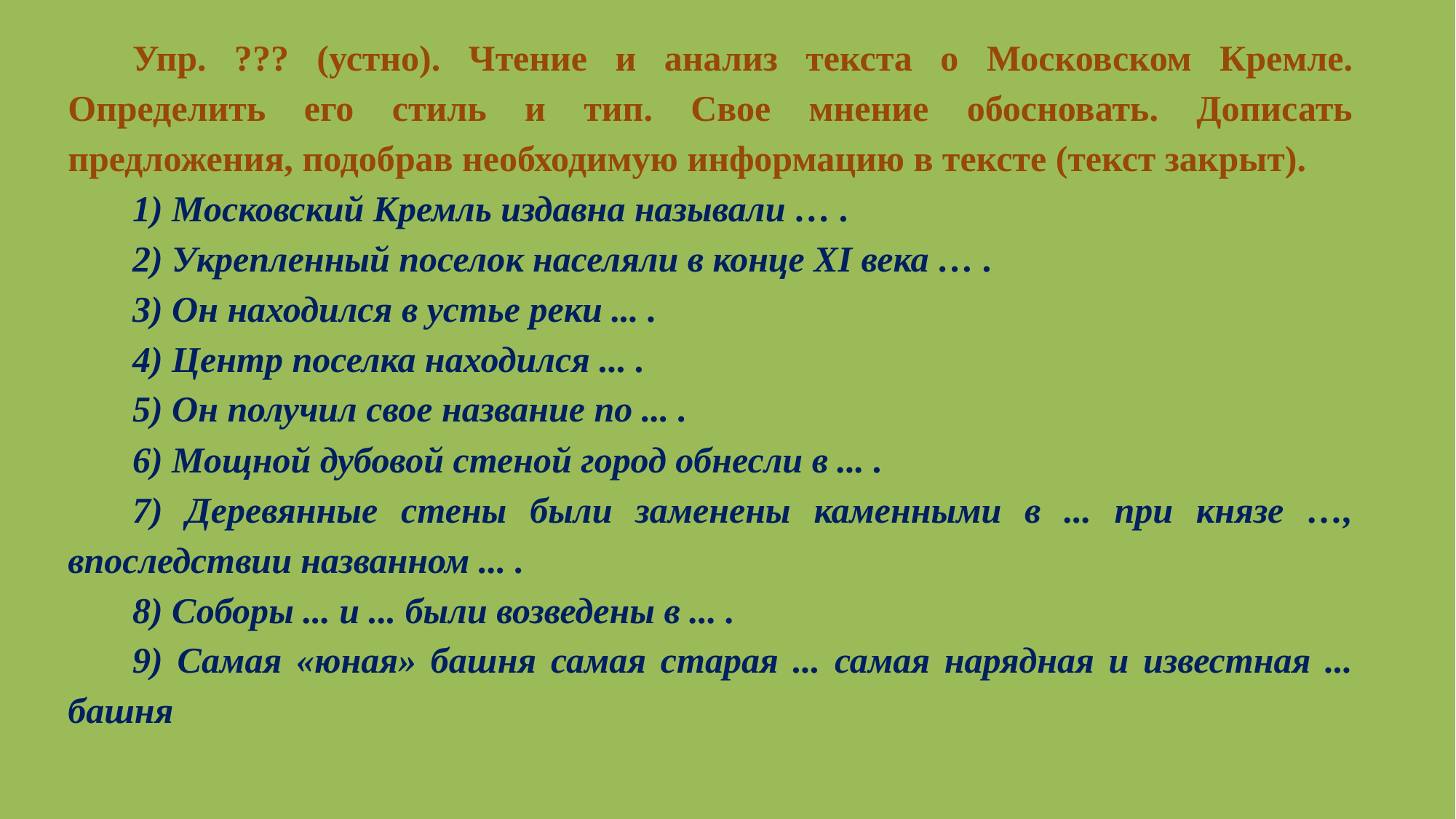

Упр. ??? (устно). Чтение и анализ текста о Московском Кремле. Определить его стиль и тип. Свое мнение обосновать. Дописать предложения, подобрав необходимую информацию в тексте (текст закрыт).
1) Московский Кремль издавна называли … .
2) Укрепленный поселок населяли в конце ХI века … .
3) Он находился в устье реки ... .
4) Центр поселка находился ... .
5) Он получил свое название по ... .
6) Мощной дубовой стеной город обнесли в ... .
7) Деревянные стены были заменены каменными в ... при князе …, впоследствии названном ... .
8) Соборы ... и ... были возведены в ... .
9) Самая «юная» башня самая старая ... самая нарядная и известная ... башня